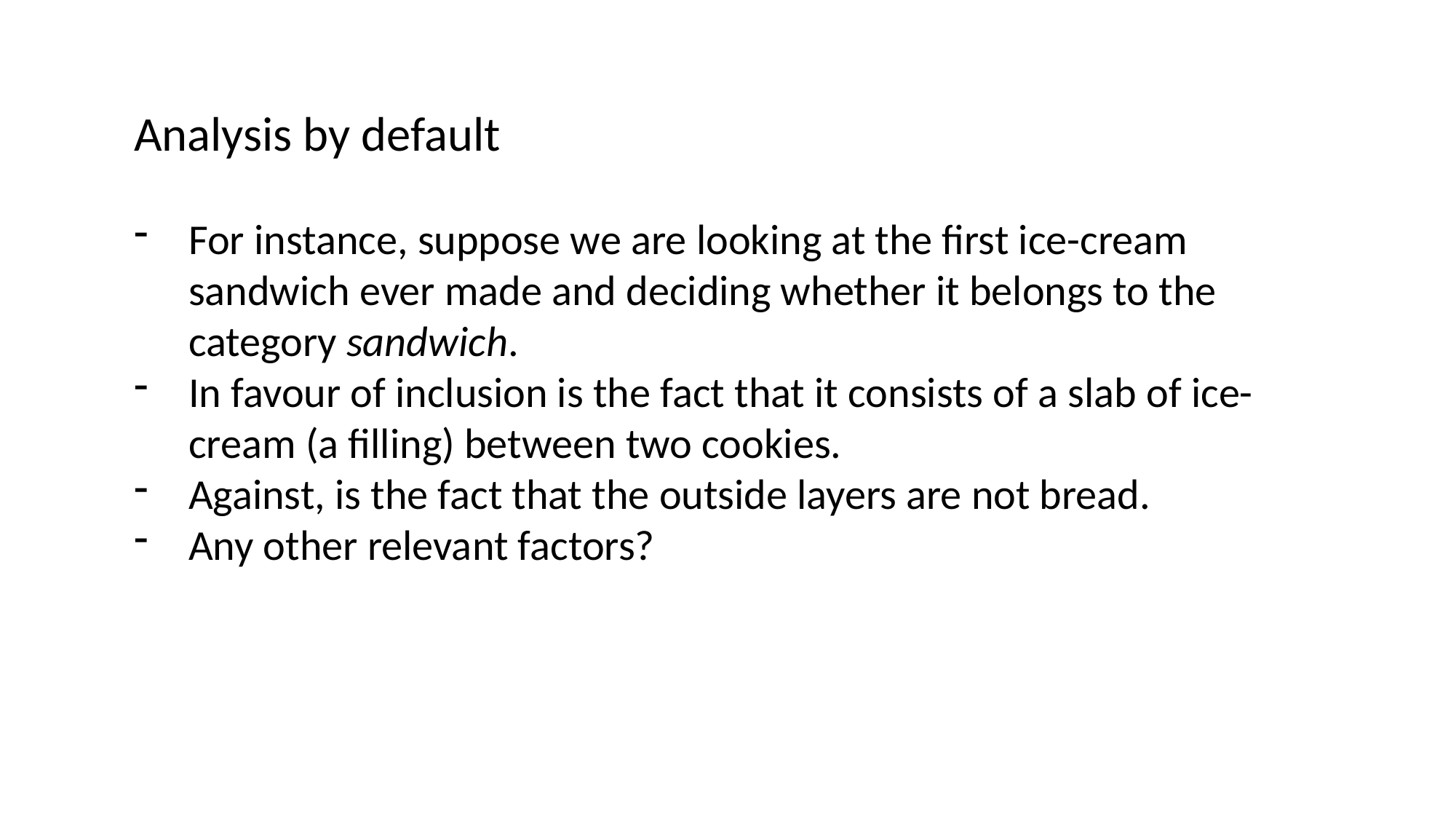

Analysis by default

For instance, suppose we are looking at the first ice-cream sandwich ever made and deciding whether it belongs to the category sandwich.
In favour of inclusion is the fact that it consists of a slab of ice-cream (a filling) between two cookies.
Against, is the fact that the outside layers are not bread.
Any other relevant factors?